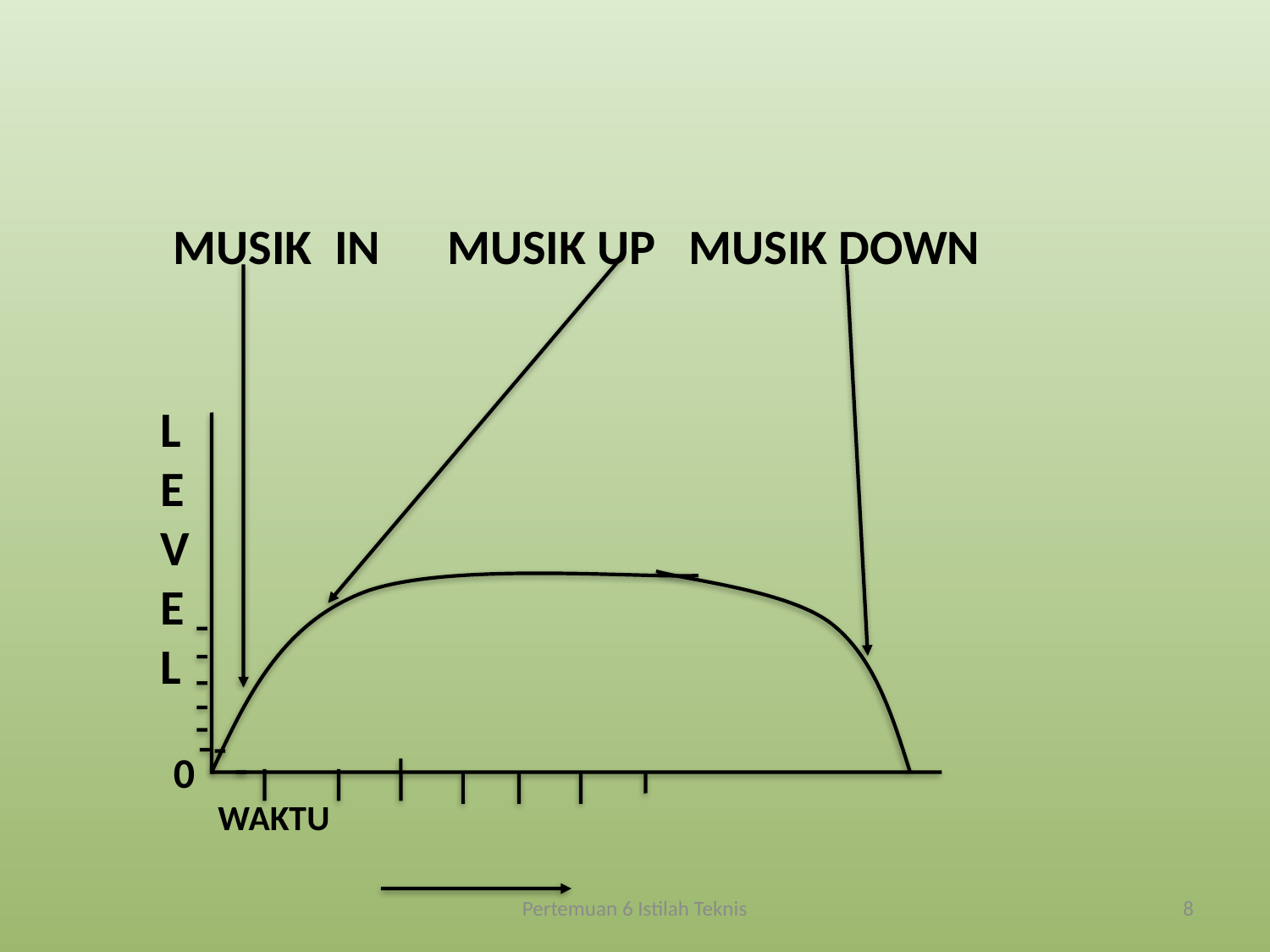

MUSIK  IN      MUSIK UP   MUSIK DOWN

        0
                   WAKTU

L
E
V
E
L
Pertemuan 6 Istilah Teknis
8